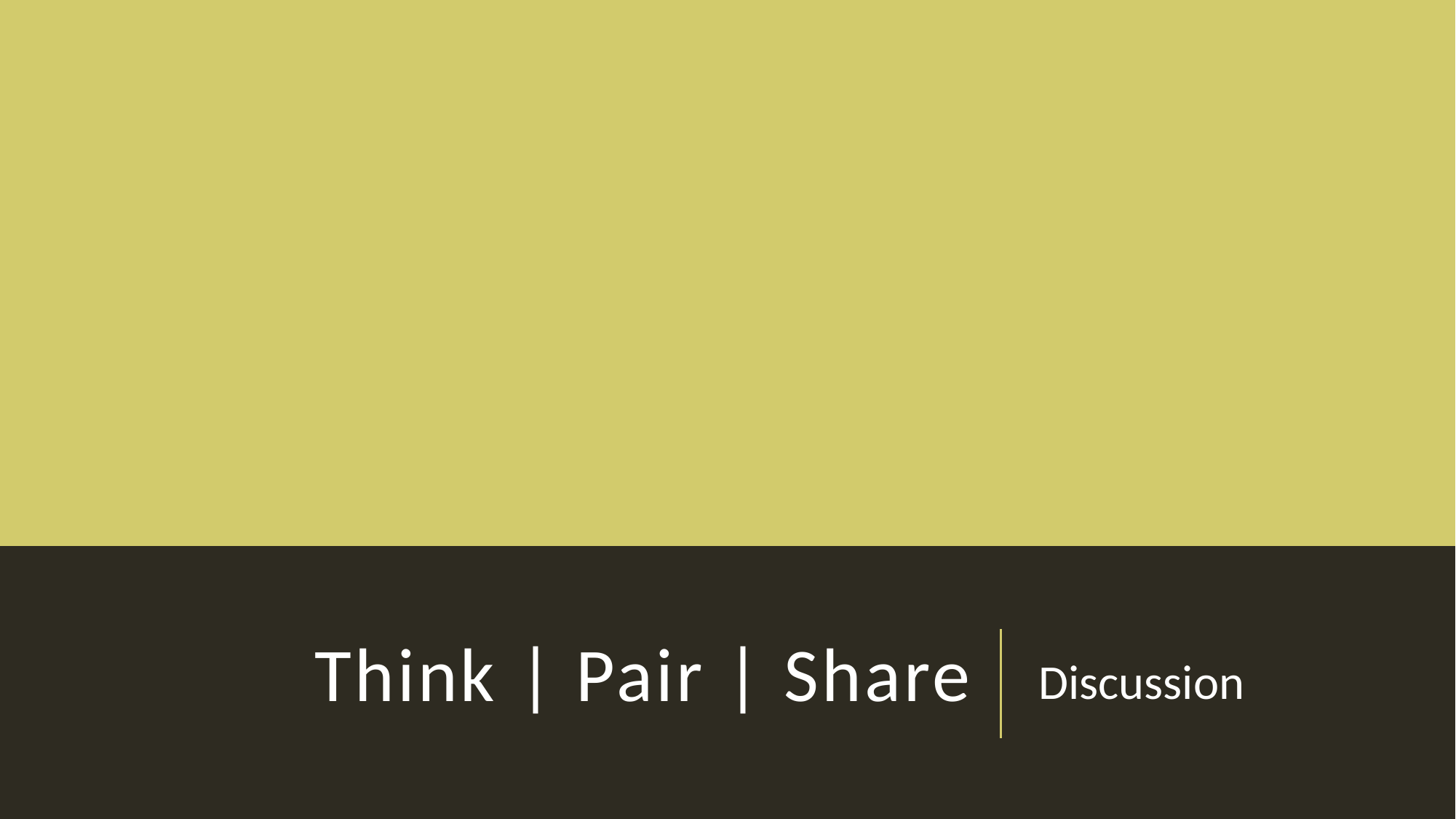

# Think | Pair | Share
Discussion